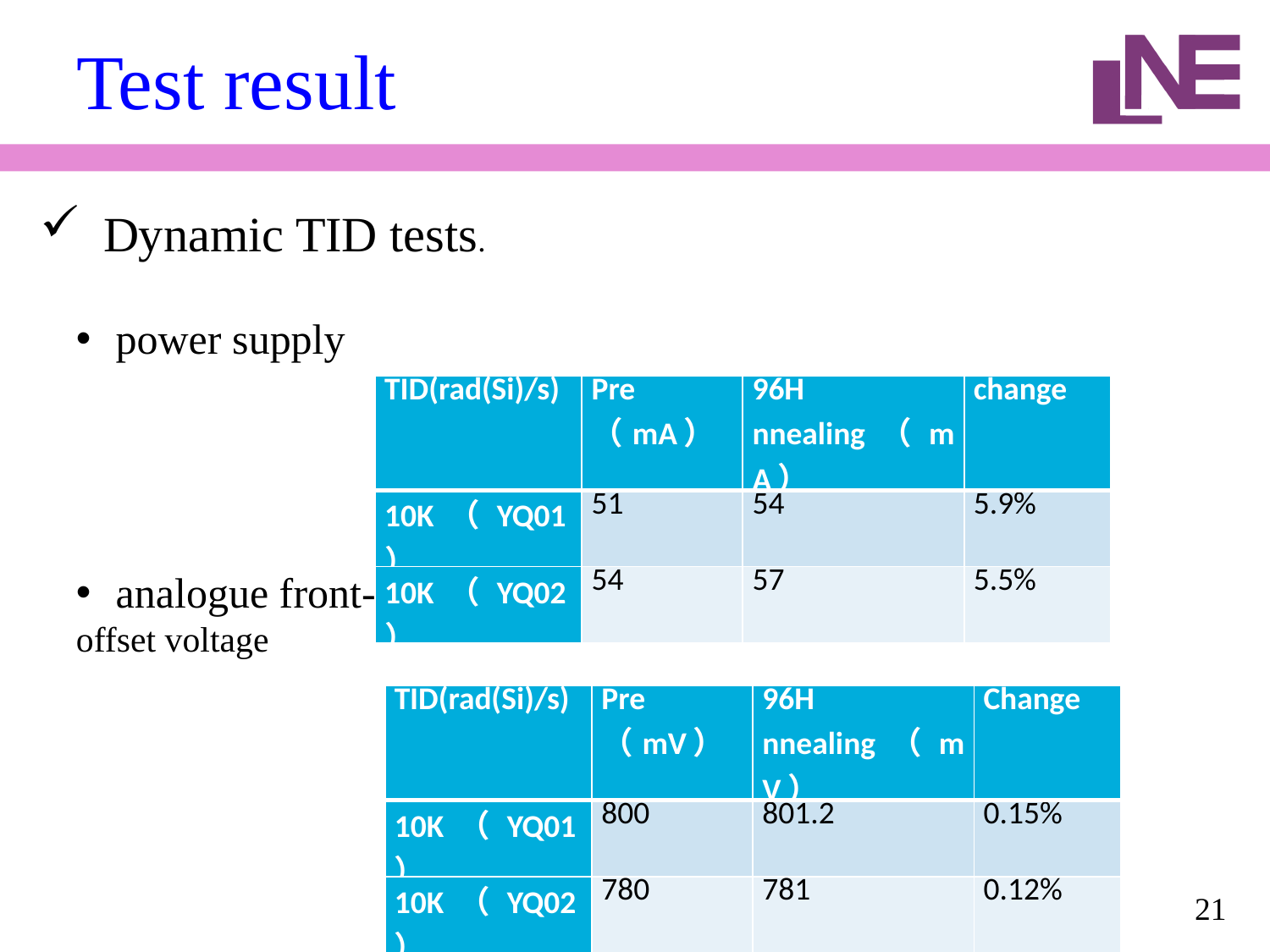

21
# Test result
Dynamic TID tests.
power supply

analogue front-end:
offset voltage

| TID(rad(Si)/s) | Pre （mA） | 96H nnealing（mA） | change |
| --- | --- | --- | --- |
| 10K（YQ01） | 51 | 54 | 5.9% |
| 10K（YQ02） | 54 | 57 | 5.5% |
| TID(rad(Si)/s) | Pre （mV） | 96H nnealing（mV） | Change |
| --- | --- | --- | --- |
| 10K（YQ01） | 800 | 801.2 | 0.15% |
| 10K（YQ02） | 780 | 781 | 0.12% |